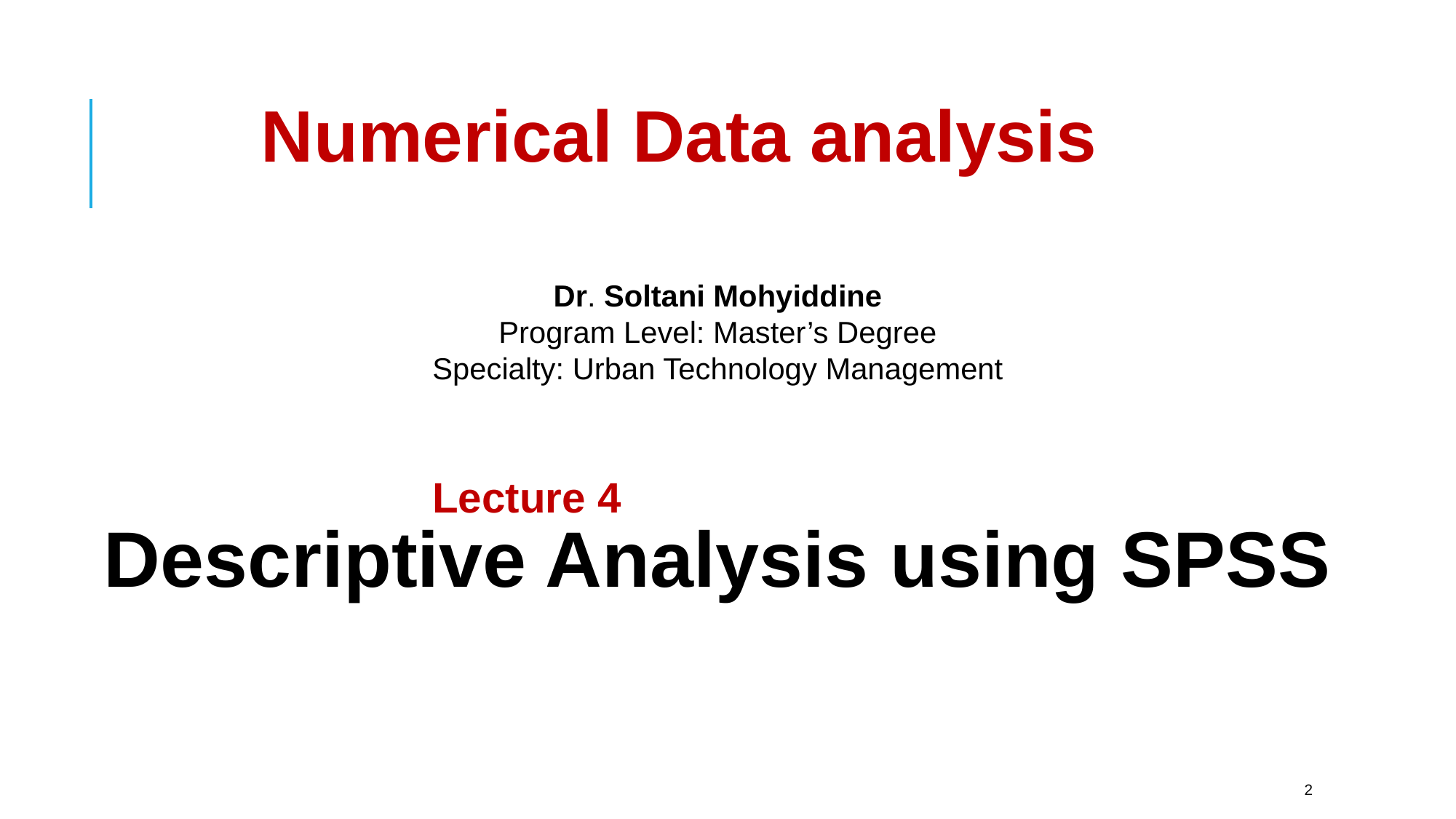

Numerical Data analysis
Dr. Soltani Mohyiddine
Program Level: Master’s Degree
Specialty: Urban Technology Management
Lecture 4
Descriptive Analysis using SPSS
2